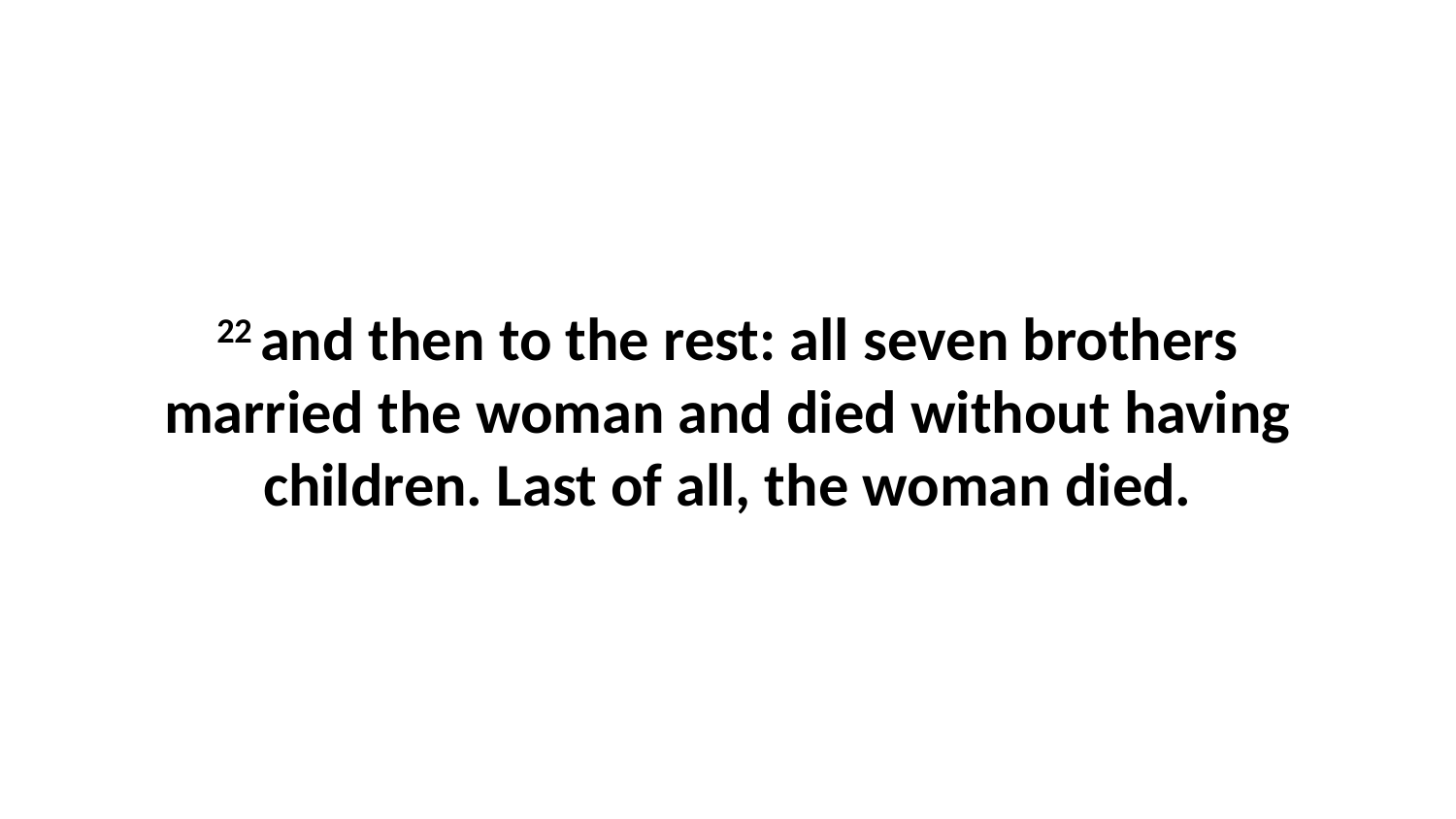

22 and then to the rest: all seven brothers married the woman and died without having children. Last of all, the woman died.